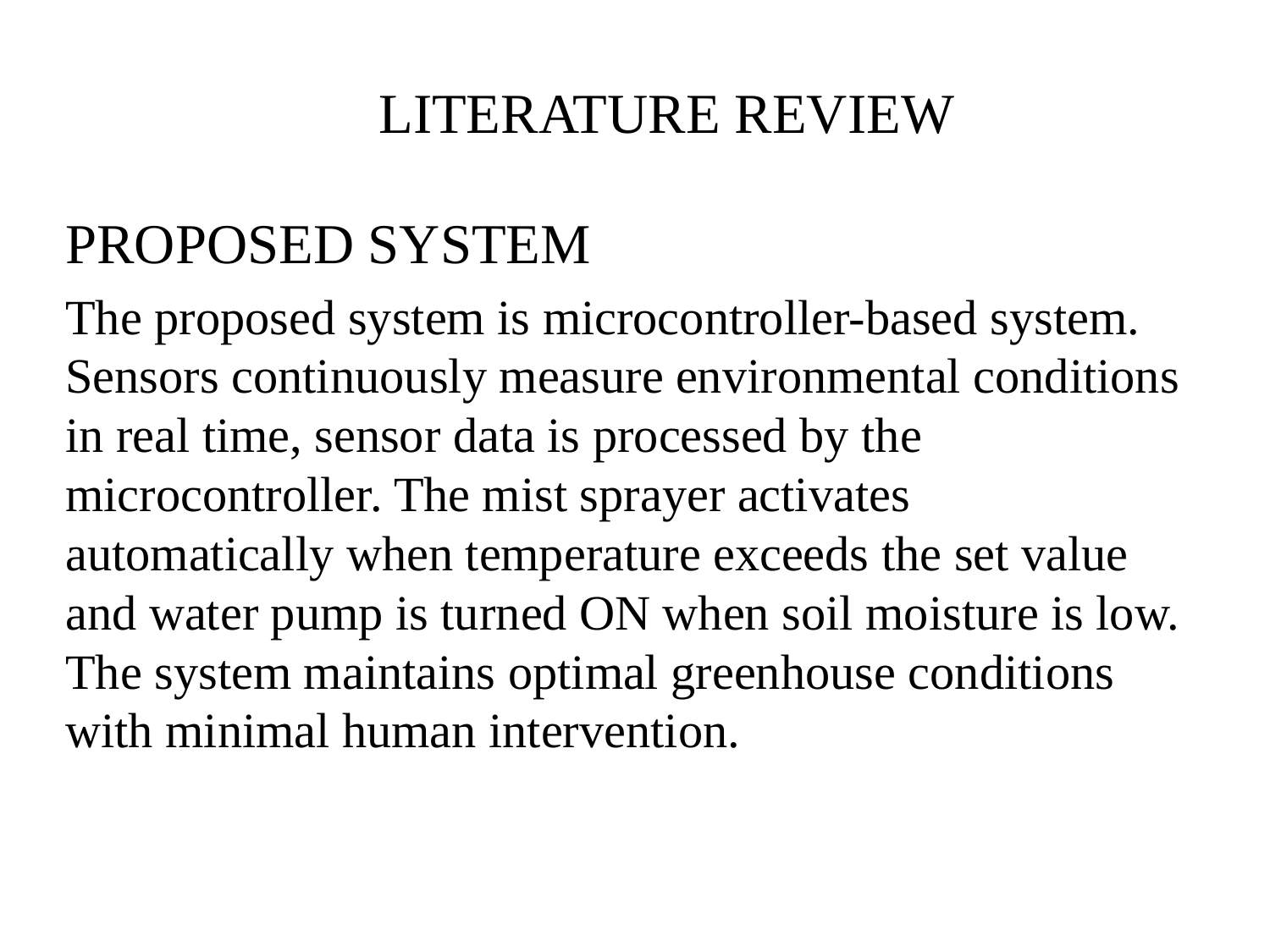

# LITERATURE REVIEW
PROPOSED SYSTEM
The proposed system is microcontroller-based system. Sensors continuously measure environmental conditions in real time, sensor data is processed by the microcontroller. The mist sprayer activates automatically when temperature exceeds the set value and water pump is turned ON when soil moisture is low. The system maintains optimal greenhouse conditions with minimal human intervention.